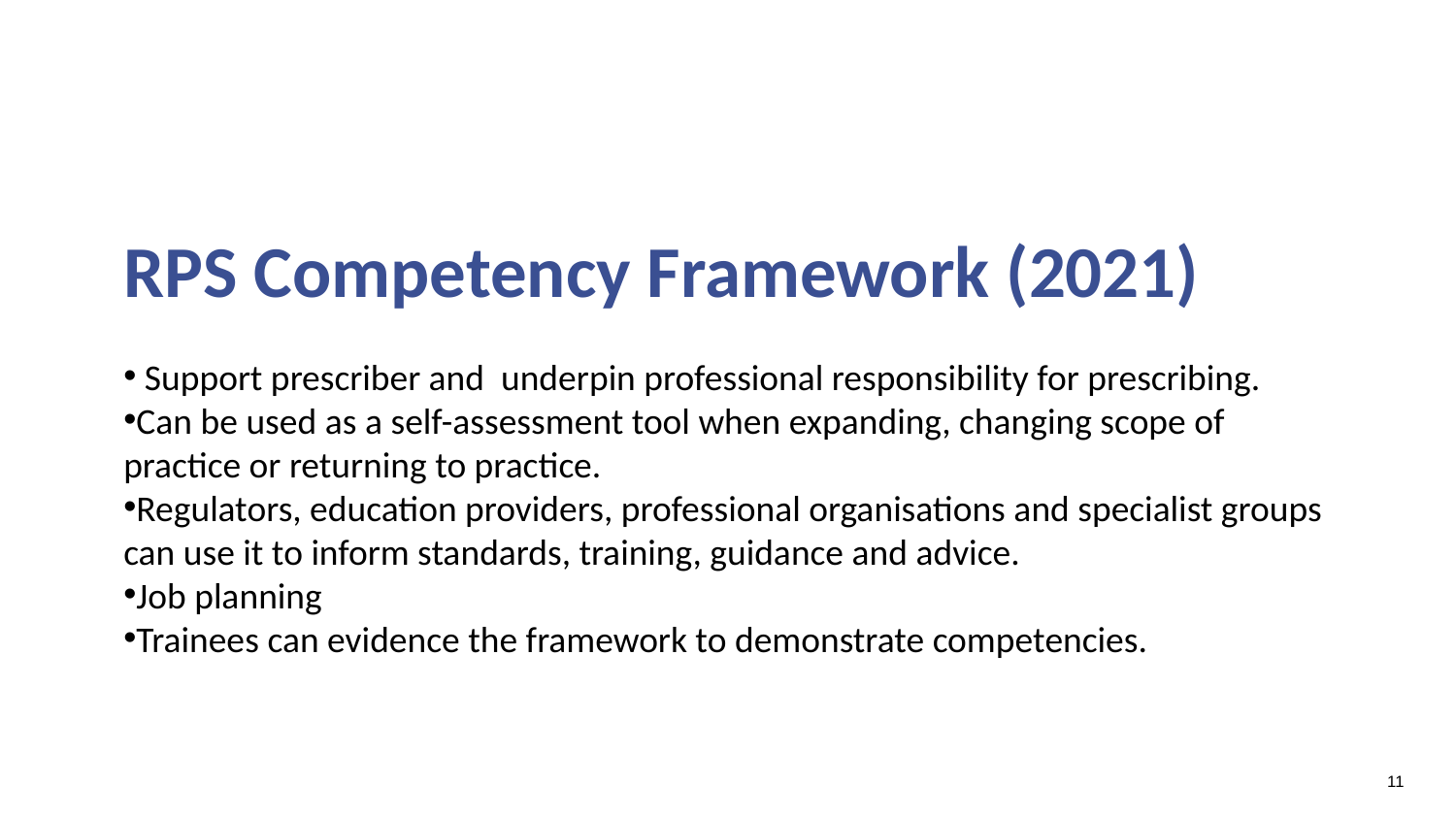

# RPS Competency Framework (2021)
 Support prescriber and  underpin professional responsibility for prescribing.
Can be used as a self-assessment tool when expanding, changing scope of practice or returning to practice.
Regulators, education providers, professional organisations and specialist groups can use it to inform standards, training, guidance and advice.
Job planning
Trainees can evidence the framework to demonstrate competencies.

11